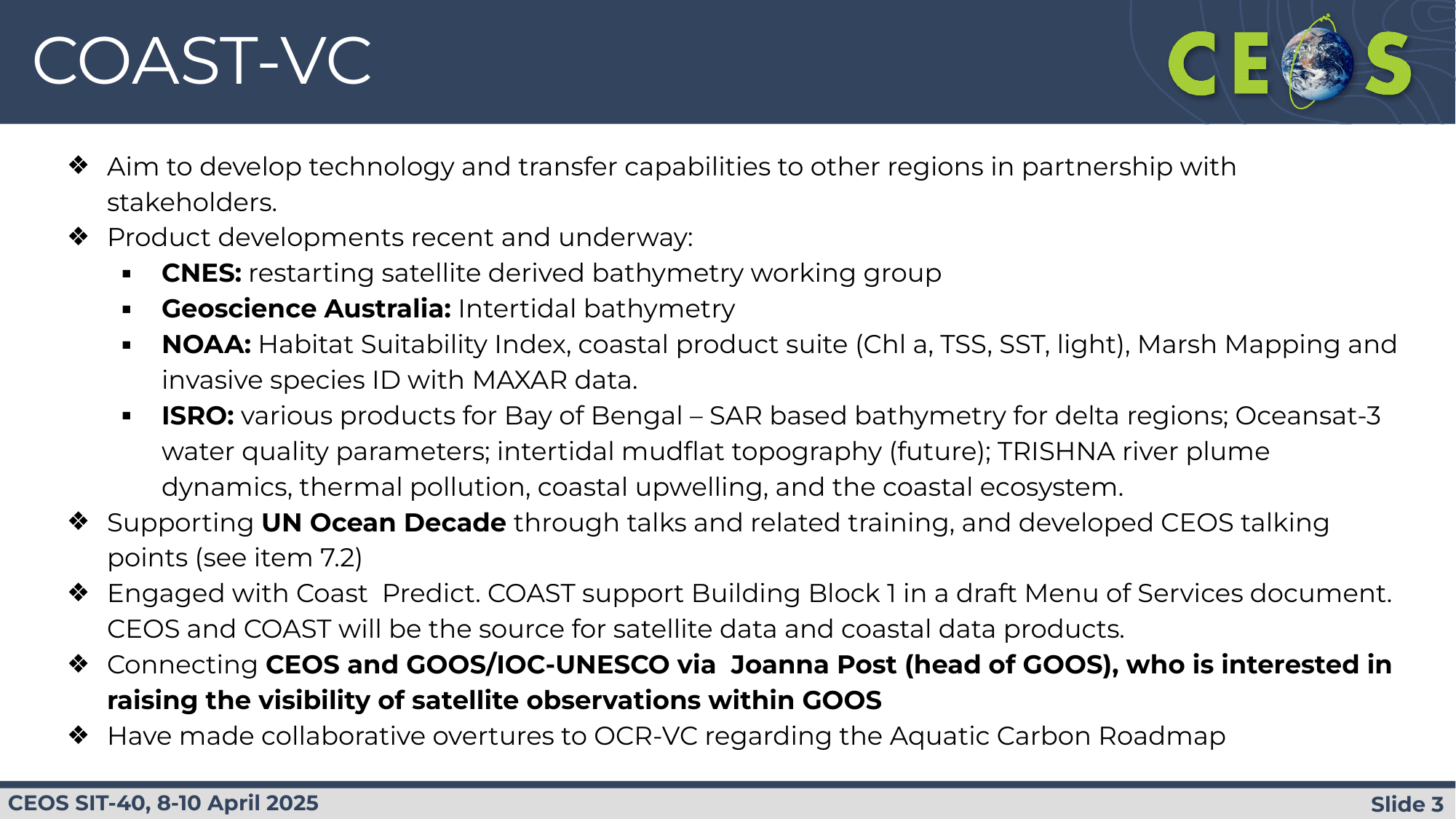

# COAST-VC
Aim to develop technology and transfer capabilities to other regions in partnership with stakeholders.
Product developments recent and underway:
CNES: restarting satellite derived bathymetry working group
Geoscience Australia: Intertidal bathymetry
NOAA: Habitat Suitability Index, coastal product suite (Chl a, TSS, SST, light), Marsh Mapping and invasive species ID with MAXAR data.
ISRO: various products for Bay of Bengal – SAR based bathymetry for delta regions; Oceansat-3 water quality parameters; intertidal mudflat topography (future); TRISHNA river plume dynamics, thermal pollution, coastal upwelling, and the coastal ecosystem.
Supporting UN Ocean Decade through talks and related training, and developed CEOS talking points (see item 7.2)
Engaged with Coast  Predict. COAST support Building Block 1 in a draft Menu of Services document. CEOS and COAST will be the source for satellite data and coastal data products.
Connecting CEOS and GOOS/IOC-UNESCO via  Joanna Post (head of GOOS), who is interested in raising the visibility of satellite observations within GOOS
Have made collaborative overtures to OCR-VC regarding the Aquatic Carbon Roadmap